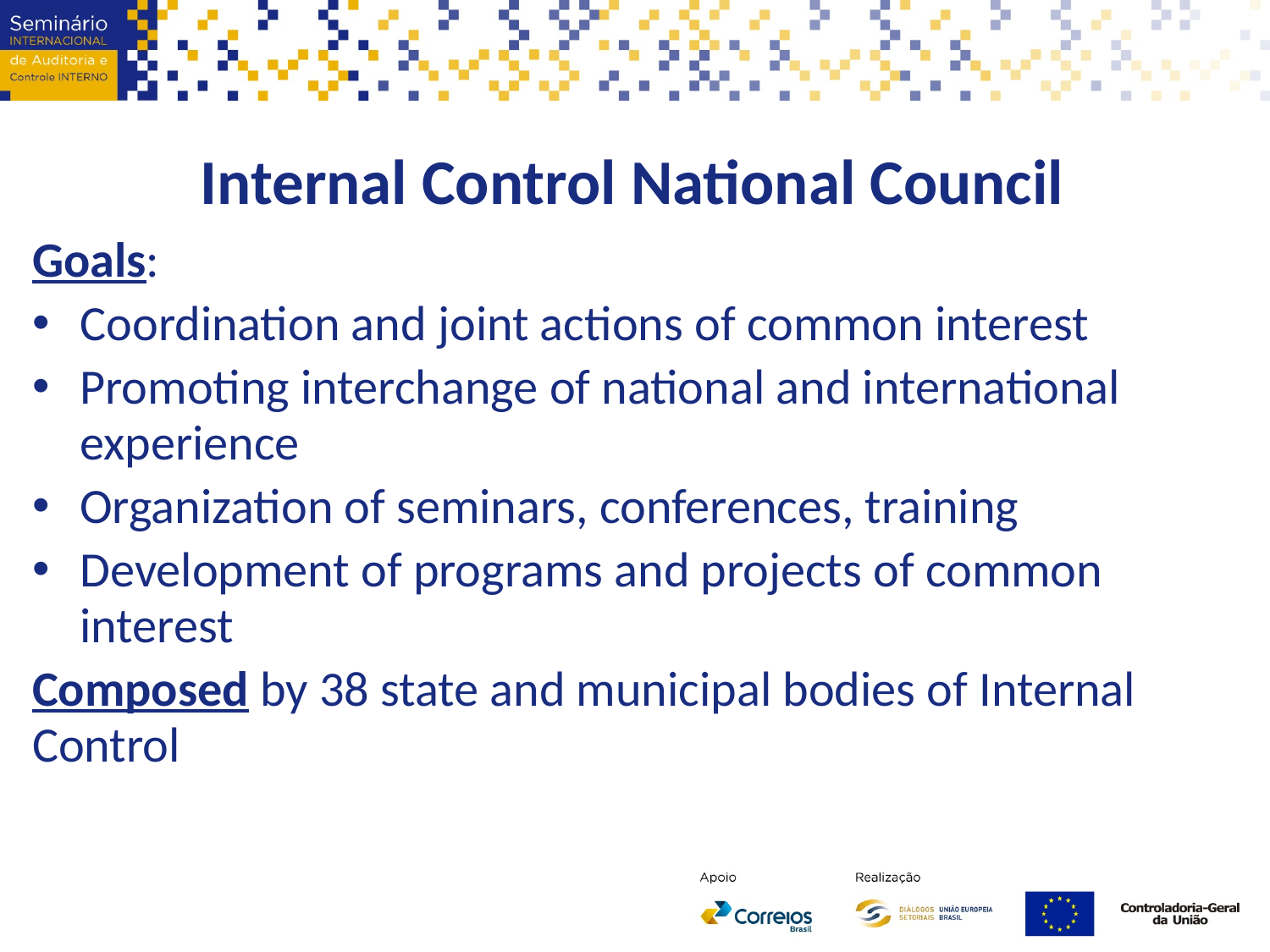

Internal Control National Council
Goals:
Coordination and joint actions of common interest
Promoting interchange of national and international experience
Organization of seminars, conferences, training
Development of programs and projects of common interest
Composed by 38 state and municipal bodies of Internal Control